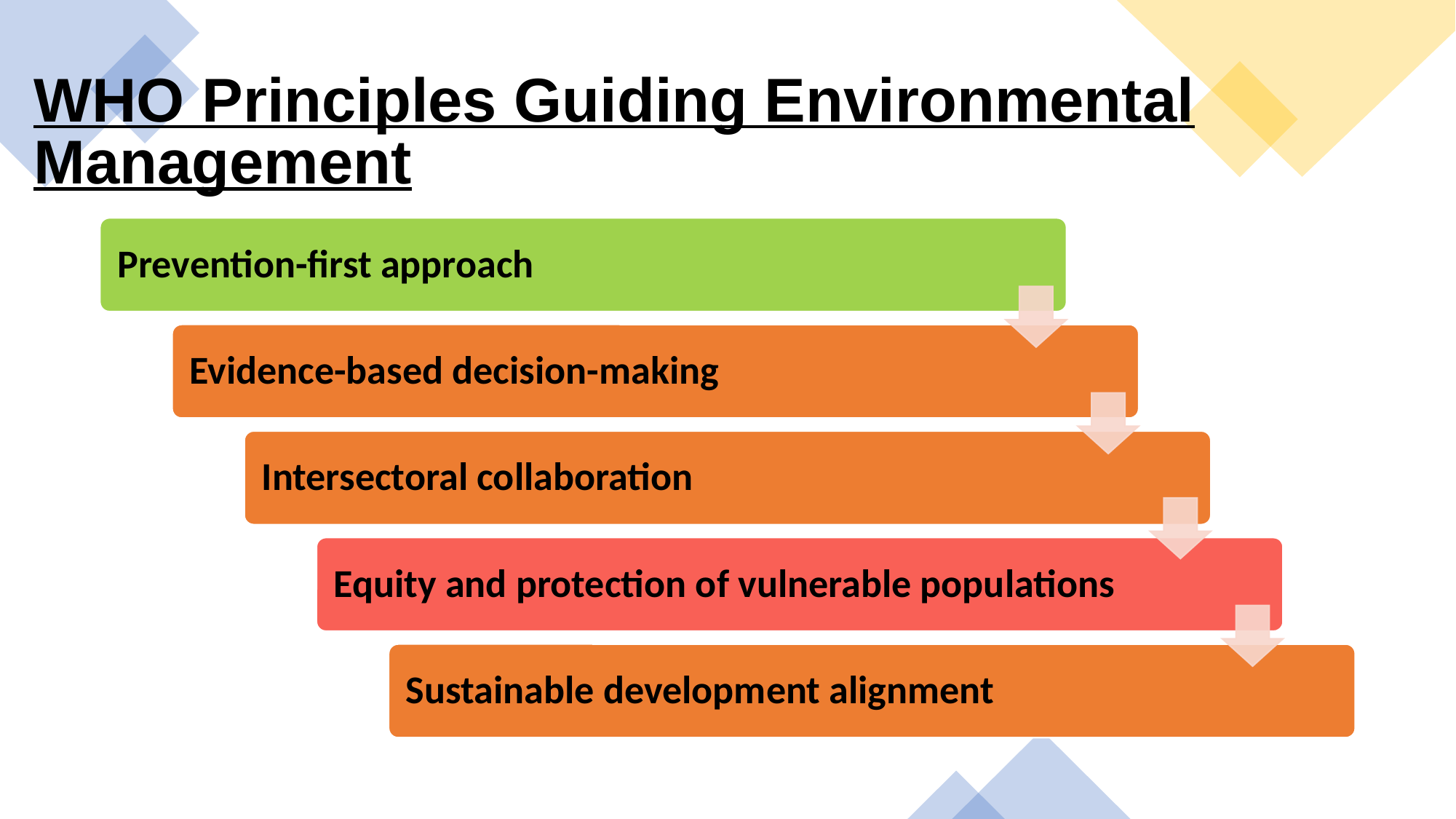

WHO Principles Guiding Environmental Management

Prevention-first approach
Evidence-based decision-making
Intersectoral collaboration
Equity and protection of vulnerable populations
Sustainable development alignment